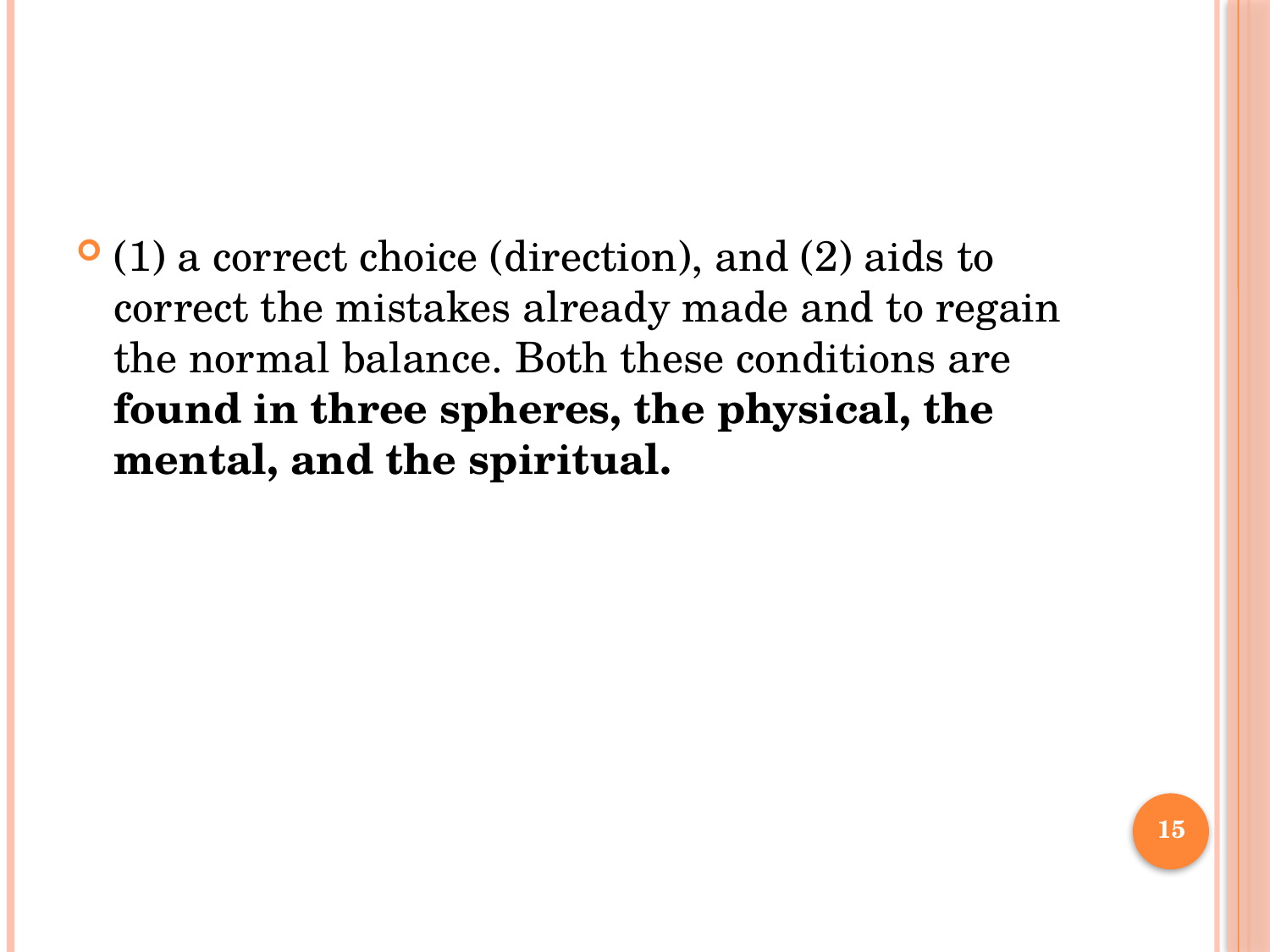

#
(1) a correct choice (direction), and (2) aids to correct the mistakes already made and to regain the normal balance. Both these conditions are found in three spheres, the physical, the mental, and the spiritual.

15